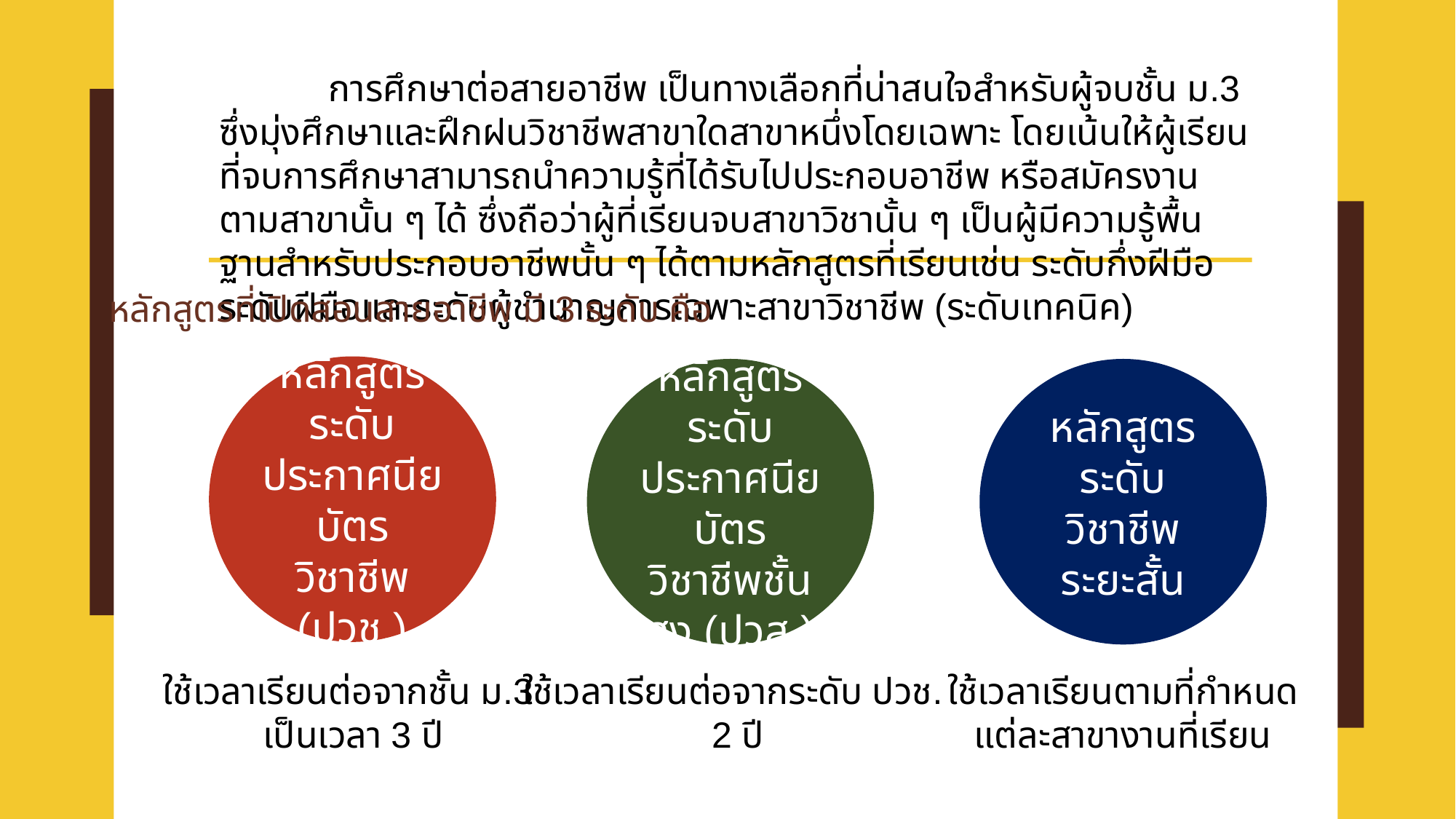

การศึกษาต่อสายอาชีพ เป็นทางเลือกที่น่าสนใจสำหรับผู้จบชั้น ม.3 ซึ่งมุ่งศึกษาและฝึกฝนวิชาชีพสาขาใดสาขาหนึ่งโดยเฉพาะ โดยเน้นให้ผู้เรียนที่จบการศึกษาสามารถนำความรู้ที่ได้รับไปประกอบอาชีพ หรือสมัครงานตามสาขานั้น ๆ ได้ ซึ่งถือว่าผู้ที่เรียนจบสาขาวิชานั้น ๆ เป็นผู้มีความรู้พื้นฐานสำหรับประกอบอาชีพนั้น ๆ ได้ตามหลักสูตรที่เรียนเช่น ระดับกึ่งฝีมือ ระดับฝีมือและระดับผู้ชำนาญการเฉพาะสาขาวิชาชีพ (ระดับเทคนิค)
หลักสูตรที่เปิดสอนสายอาชีพ มี 3 ระดับ คือ
หลักสูตรระดับประกาศนียบัตรวิชาชีพ (ปวช.)
หลักสูตรระดับประกาศนียบัตรวิชาชีพชั้นสูง (ปวส.)
หลักสูตรระดับวิชาชีพระยะสั้น
ใช้เวลาเรียนตามที่กำหนด
แต่ละสาขางานที่เรียน
ใช้เวลาเรียนต่อจากระดับ ปวช.
2 ปี
ใช้เวลาเรียนต่อจากชั้น ม.3
เป็นเวลา 3 ปี